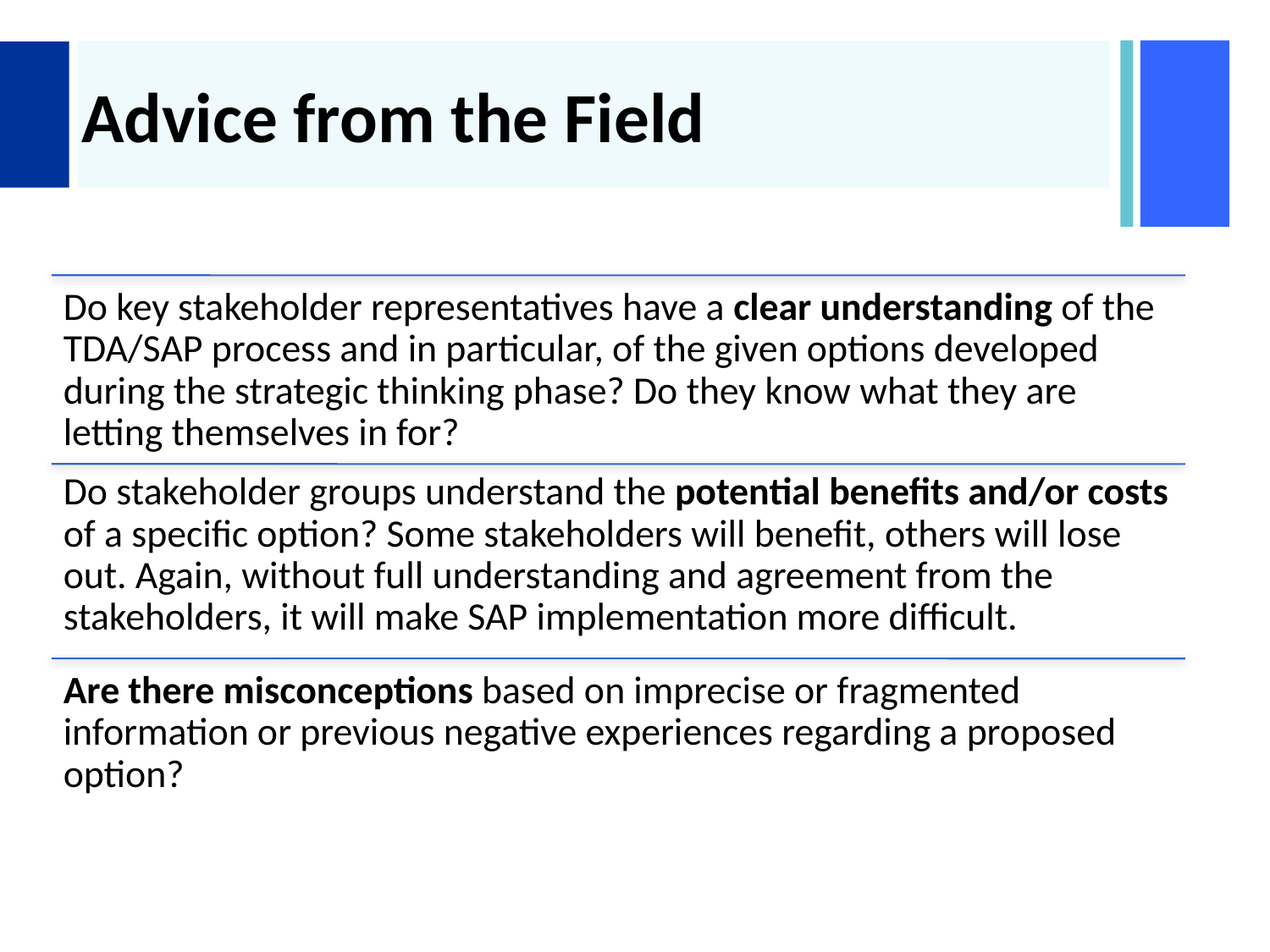

# Advice from the Field
Do key stakeholder representatives have a clear understanding of the TDA/SAP process and in particular, of the given options developed during the strategic thinking phase? Do they know what they are letting themselves in for?
Do stakeholder groups understand the potential benefits and/or costs of a specific option? Some stakeholders will benefit, others will lose out. Again, without full understanding and agreement from the stakeholders, it will make SAP implementation more difficult.
Are there misconceptions based on imprecise or fragmented information or previous negative experiences regarding a proposed option?